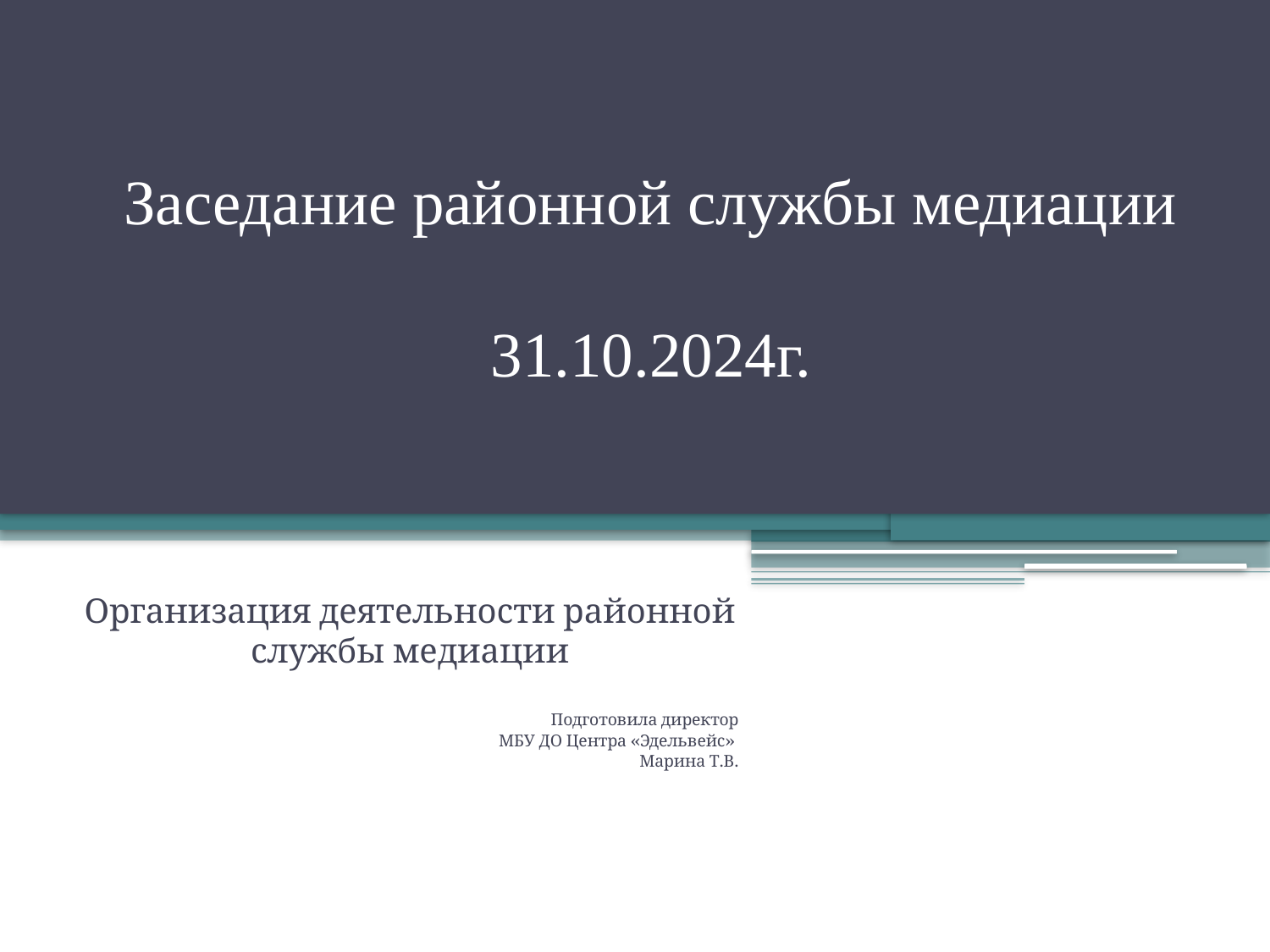

# Заседание районной службы медиации 31.10.2024г.

Организация деятельности районной службы медиации

Подготовила директор
 МБУ ДО Центра «Эдельвейс»
Марина Т.В.